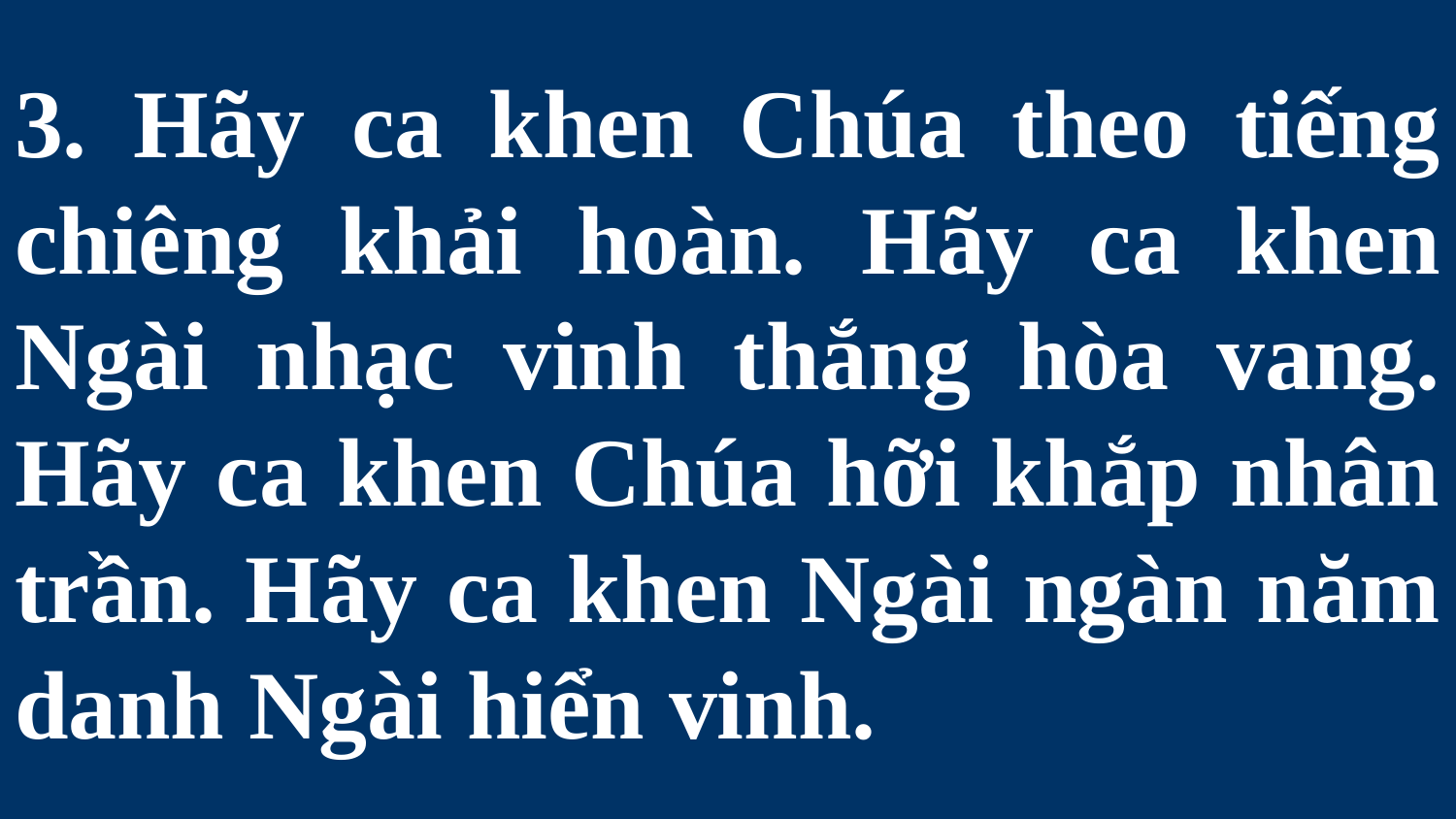

# 3. Hãy ca khen Chúa theo tiếng chiêng khải hoàn. Hãy ca khen Ngài nhạc vinh thắng hòa vang. Hãy ca khen Chúa hỡi khắp nhân trần. Hãy ca khen Ngài ngàn năm danh Ngài hiển vinh.